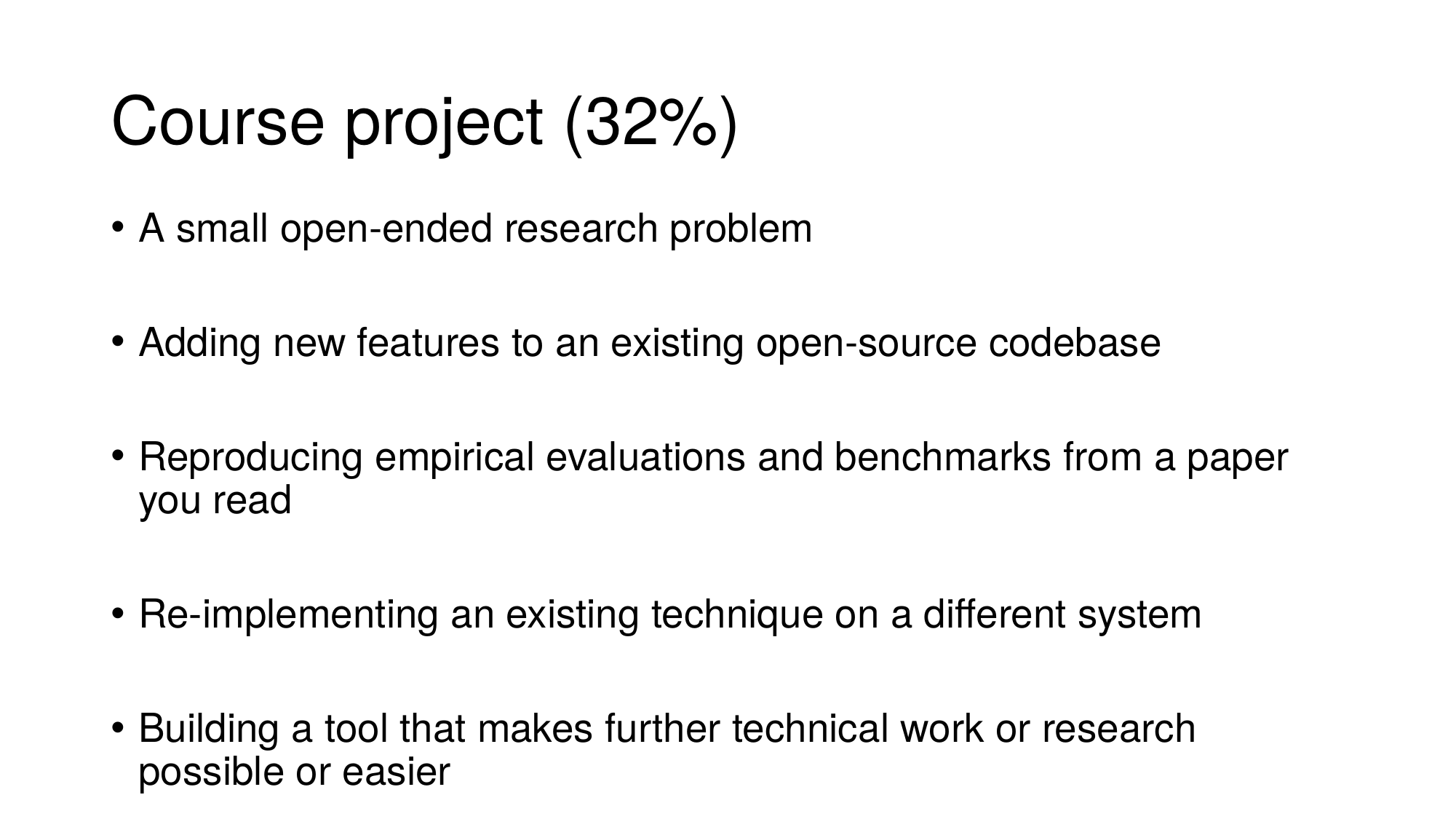

# Course project (32%)
A small open-ended research problem

Adding new features to an existing open-source codebase

Reproducing empirical evaluations and benchmarks from a paper you read

Re-implementing an existing technique on a different system

Building a tool that makes further technical work or research possible or easier